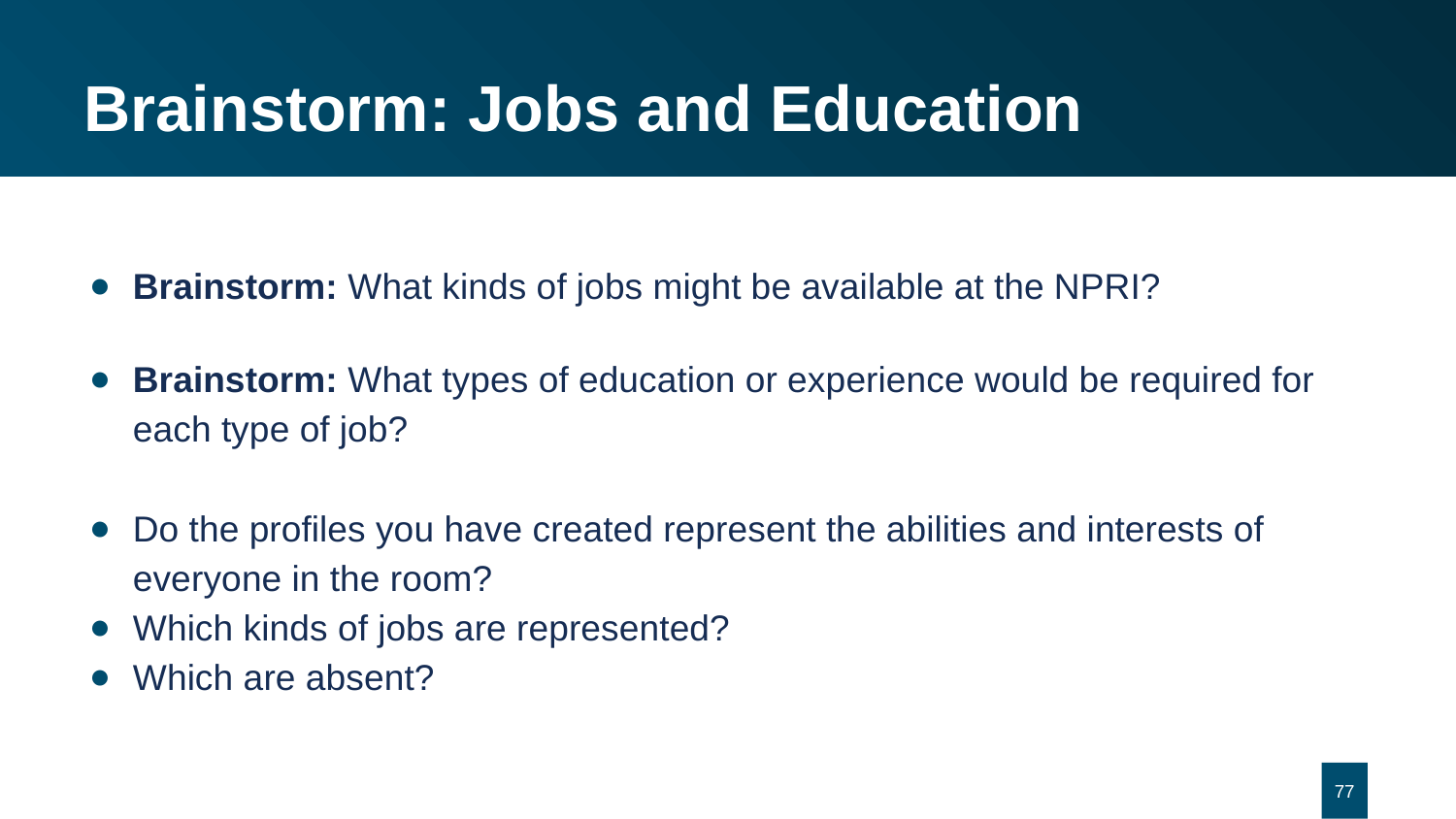

# Brainstorm: Jobs and Education
Brainstorm: What kinds of jobs might be available at the NPRI?
Brainstorm: What types of education or experience would be required for each type of job?

Do the profiles you have created represent the abilities and interests of everyone in the room?
Which kinds of jobs are represented?
Which are absent?